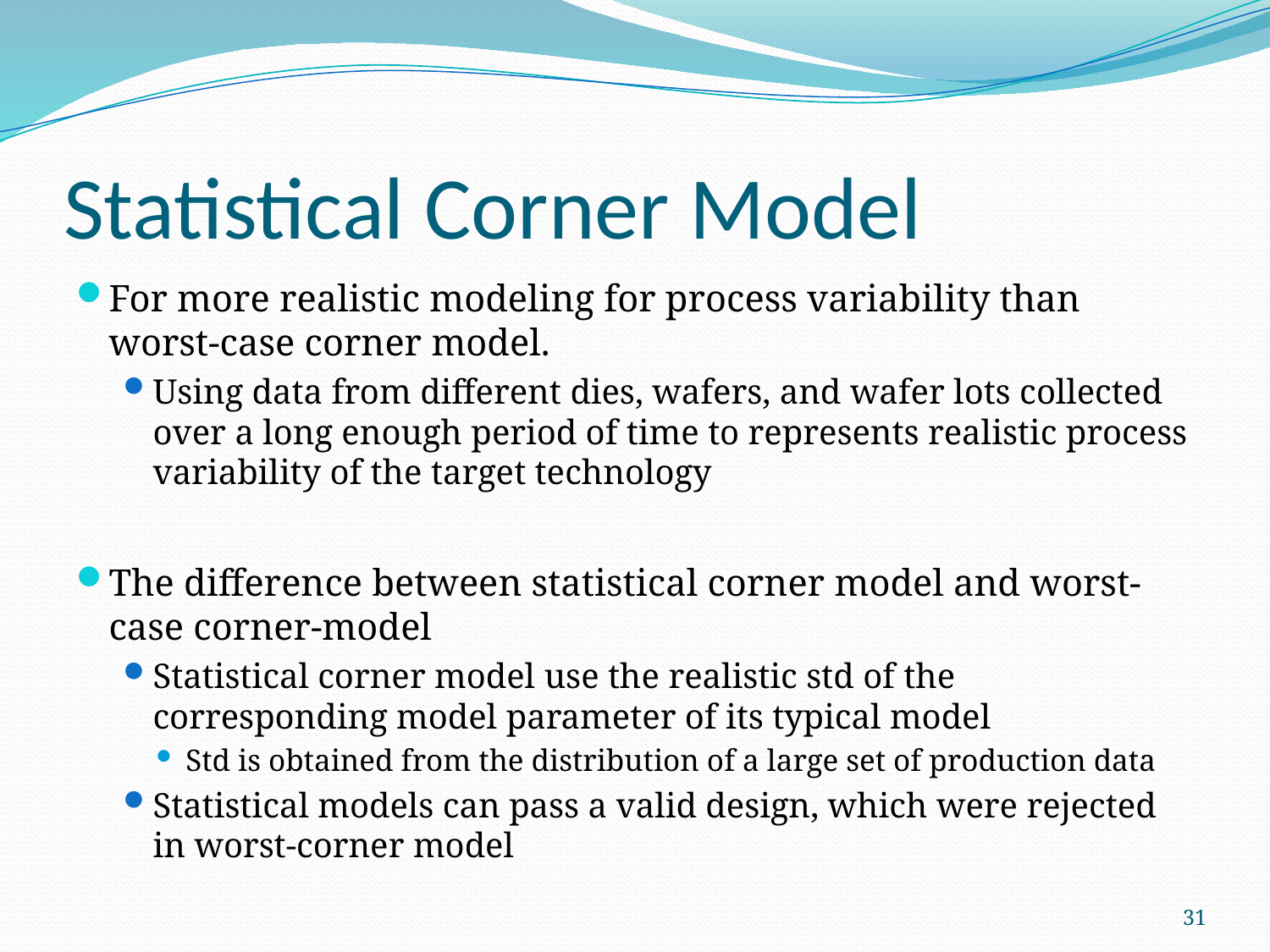

# Statistical Corner Model
For more realistic modeling for process variability than worst-case corner model.
Using data from different dies, wafers, and wafer lots collected over a long enough period of time to represents realistic process variability of the target technology

The difference between statistical corner model and worst-case corner-model
Statistical corner model use the realistic std of the corresponding model parameter of its typical model
Std is obtained from the distribution of a large set of production data
Statistical models can pass a valid design, which were rejected in worst-corner model

31